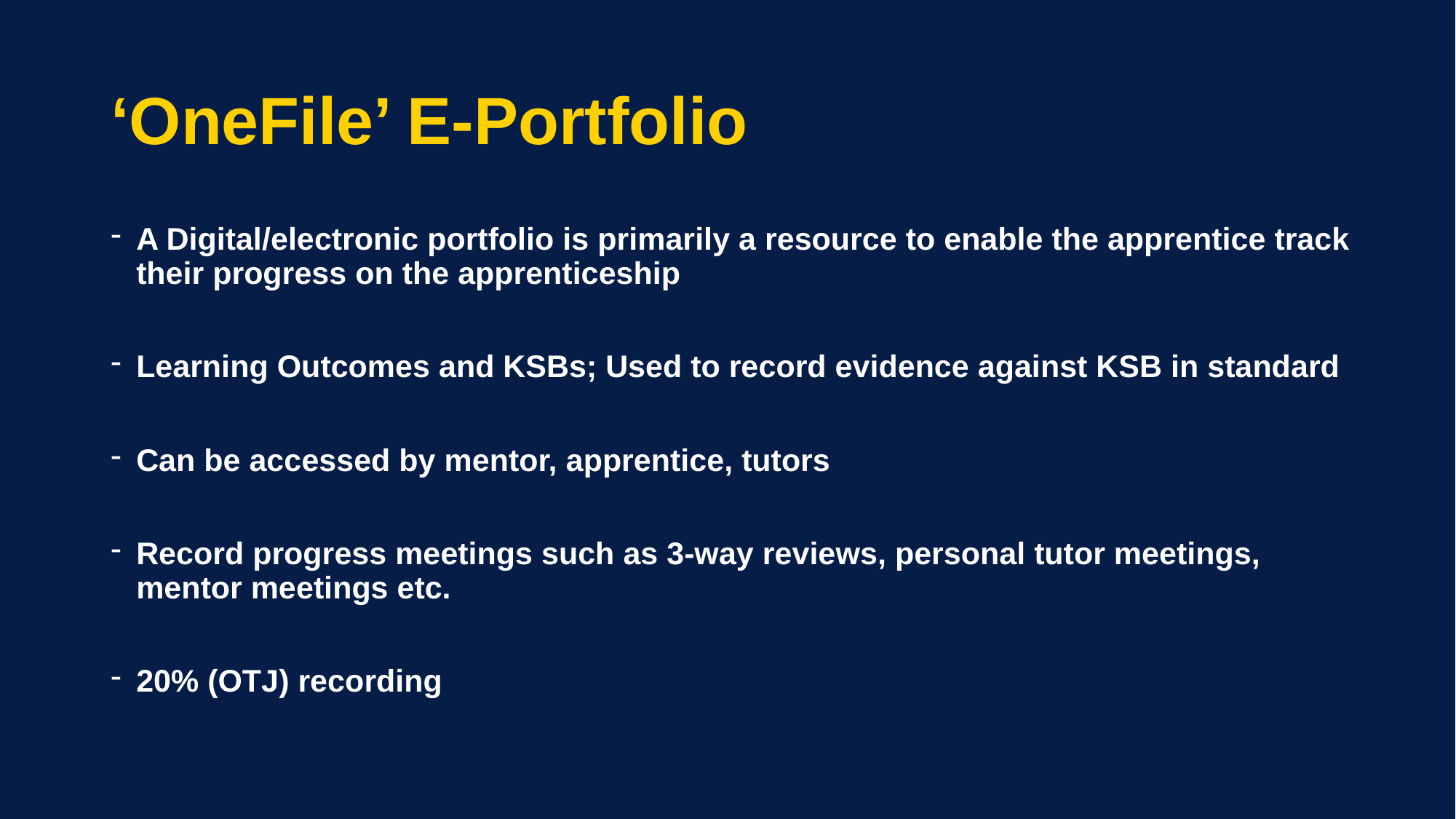

# ‘OneFile’ E-Portfolio
A Digital/electronic portfolio is primarily a resource to enable the apprentice track their progress on the apprenticeship

Learning Outcomes and KSBs; Used to record evidence against KSB in standard

Can be accessed by mentor, apprentice, tutors

Record progress meetings such as 3-way reviews, personal tutor meetings, mentor meetings etc.

20% (OTJ) recording